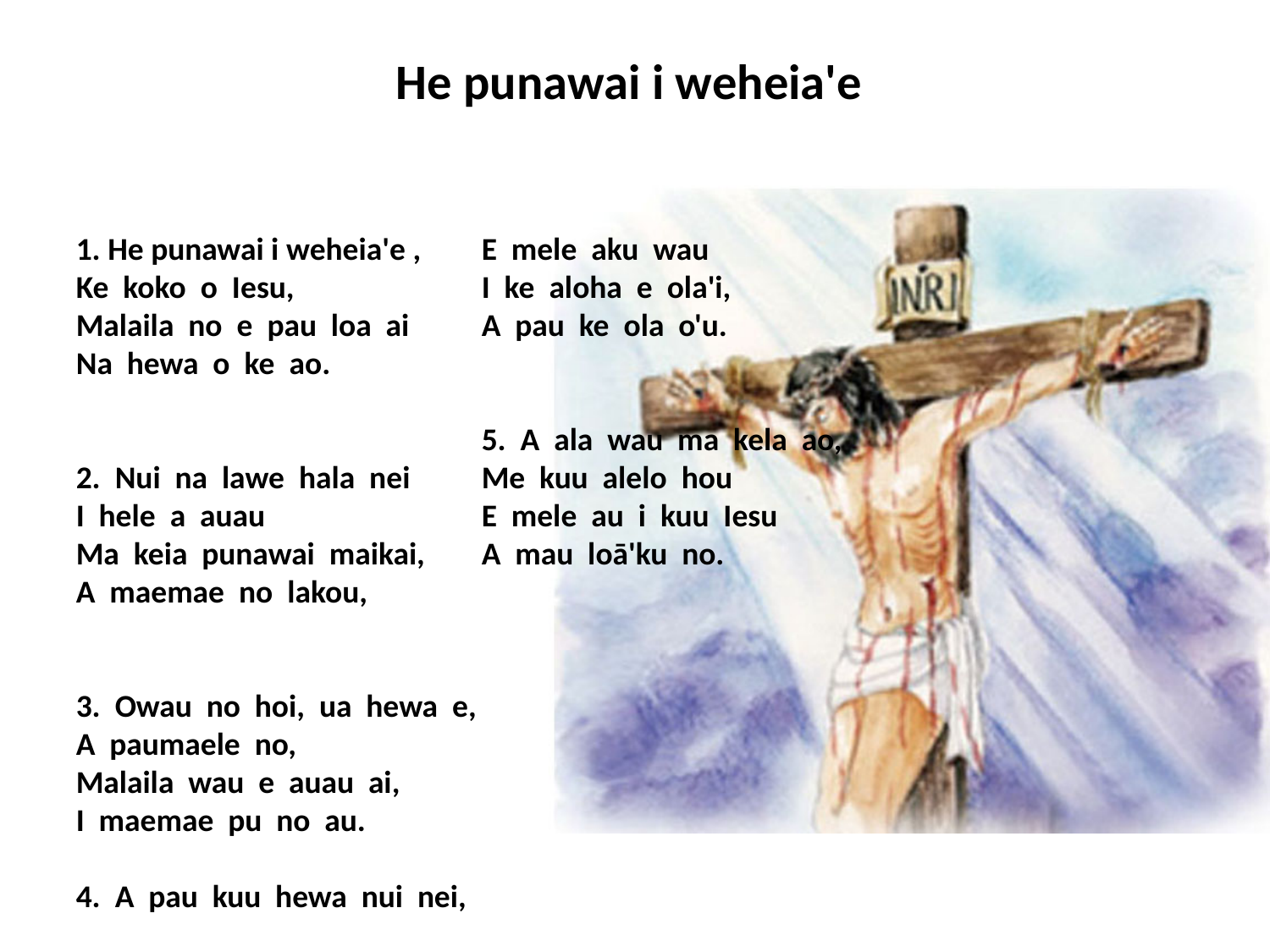

# He punawai i weheia'e
1. He punawai i weheia'e ,
Ke  koko  o  Iesu,
Malaila  no  e  pau  loa  ai
Na  hewa  o  ke  ao.

2.  Nui  na  lawe  hala  nei
I  hele  a  auau
Ma  keia  punawai  maikai,
A  maemae  no  lakou,

3.  Owau  no  hoi,  ua  hewa  e,
A  paumaele  no,
Malaila  wau  e  auau  ai,
I  maemae  pu  no  au.

4.  A  pau  kuu  hewa  nui  nei,
E  mele  aku  wau
I  ke  aloha  e  ola'i,
A  pau  ke  ola  o'u.

5.  A  ala  wau  ma  kela  ao,
Me  kuu  alelo  hou
E  mele  au  i  kuu  Iesu
A  mau  loā'ku  no.